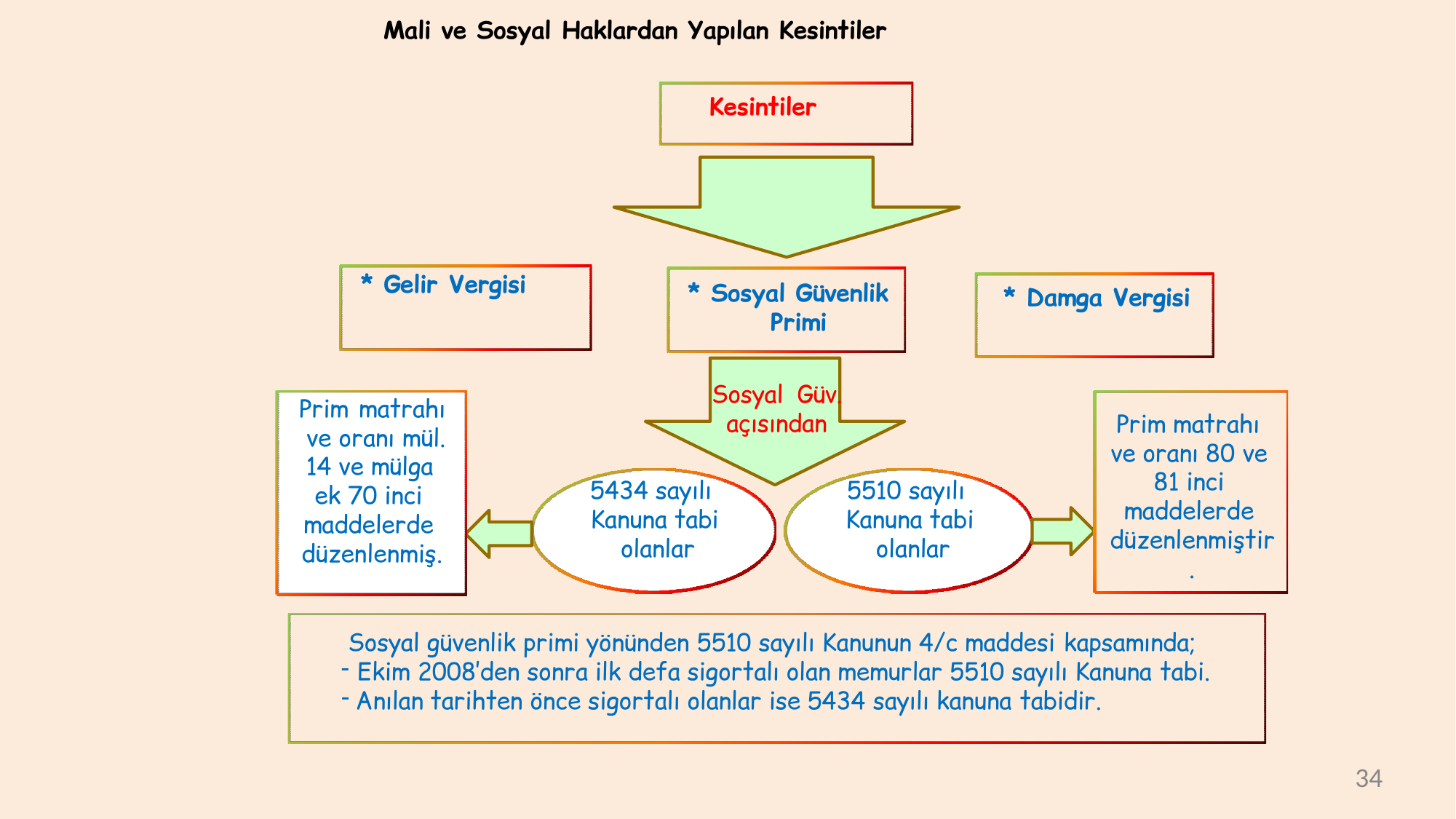

Mali ve Sosyal Haklardan Yapılan Kesintiler

Kesintiler

* Gelir Vergisi

* Sosyal Güvenlik  Primi
* Damga Vergisi

Sosyal Güv.

Prim matrahı  ve oranı mül.  14 ve mülga
ek 70 inci  maddelerde  düzenlenmiş.
açısından
Prim matrahı  ve oranı 80 ve  81 inci  maddelerde  düzenlenmiştir
.

5434 sayılı  Kanuna tabi  olanlar
5510 sayılı  Kanuna tabi  olanlar

Sosyal güvenlik primi yönünden 5510 sayılı Kanunun 4/c maddesi kapsamında;
Ekim 2008’den sonra ilk defa sigortalı olan memurlar 5510 sayılı Kanuna tabi.
Anılan tarihten önce sigortalı olanlar ise 5434 sayılı kanuna tabidir.
34